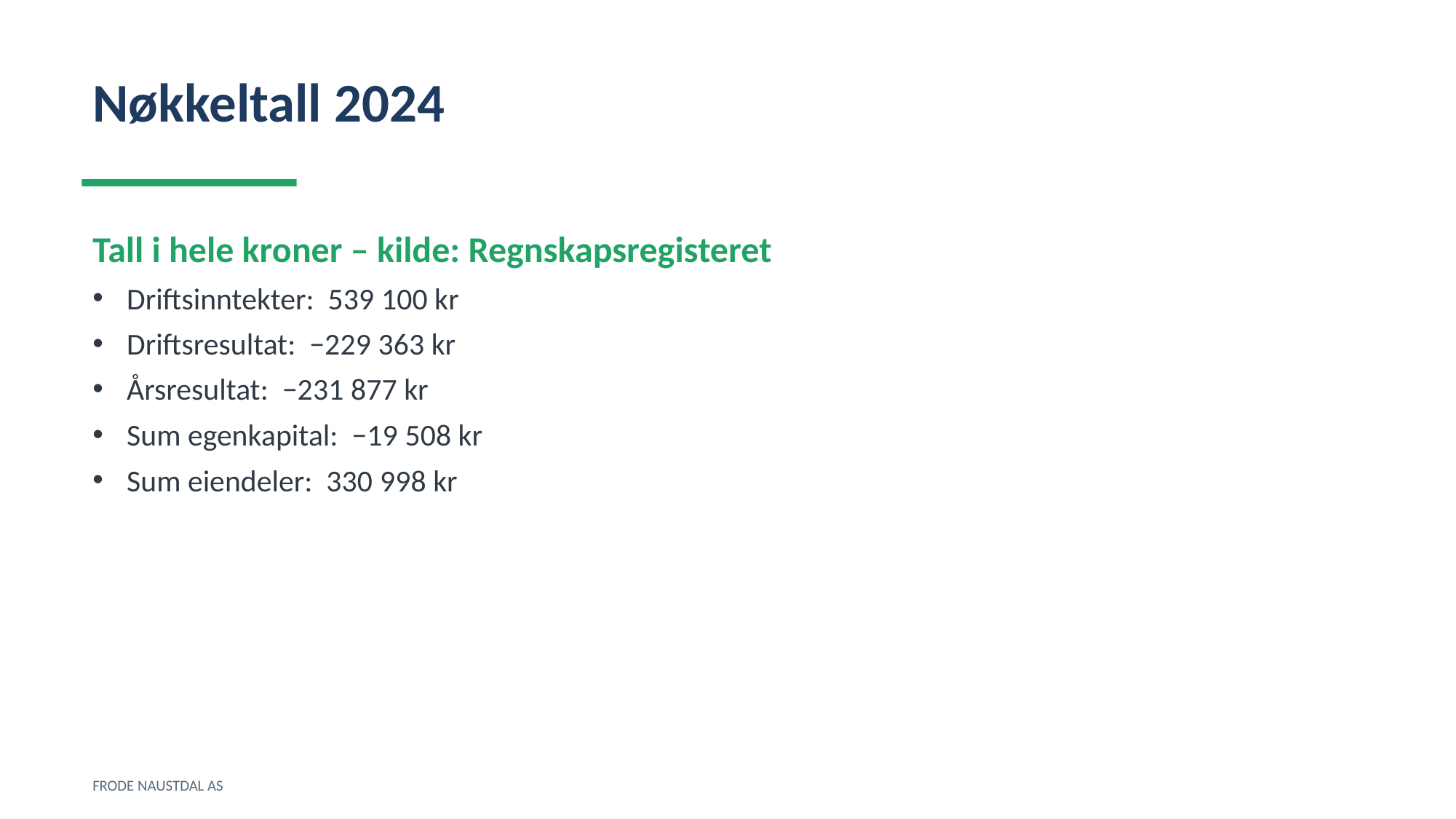

Nøkkeltall 2024

Tall i hele kroner – kilde: Regnskapsregisteret
Driftsinntekter:  539 100 kr
Driftsresultat:  −229 363 kr
Årsresultat:  −231 877 kr
Sum egenkapital:  −19 508 kr
Sum eiendeler:  330 998 kr
FRODE NAUSTDAL AS